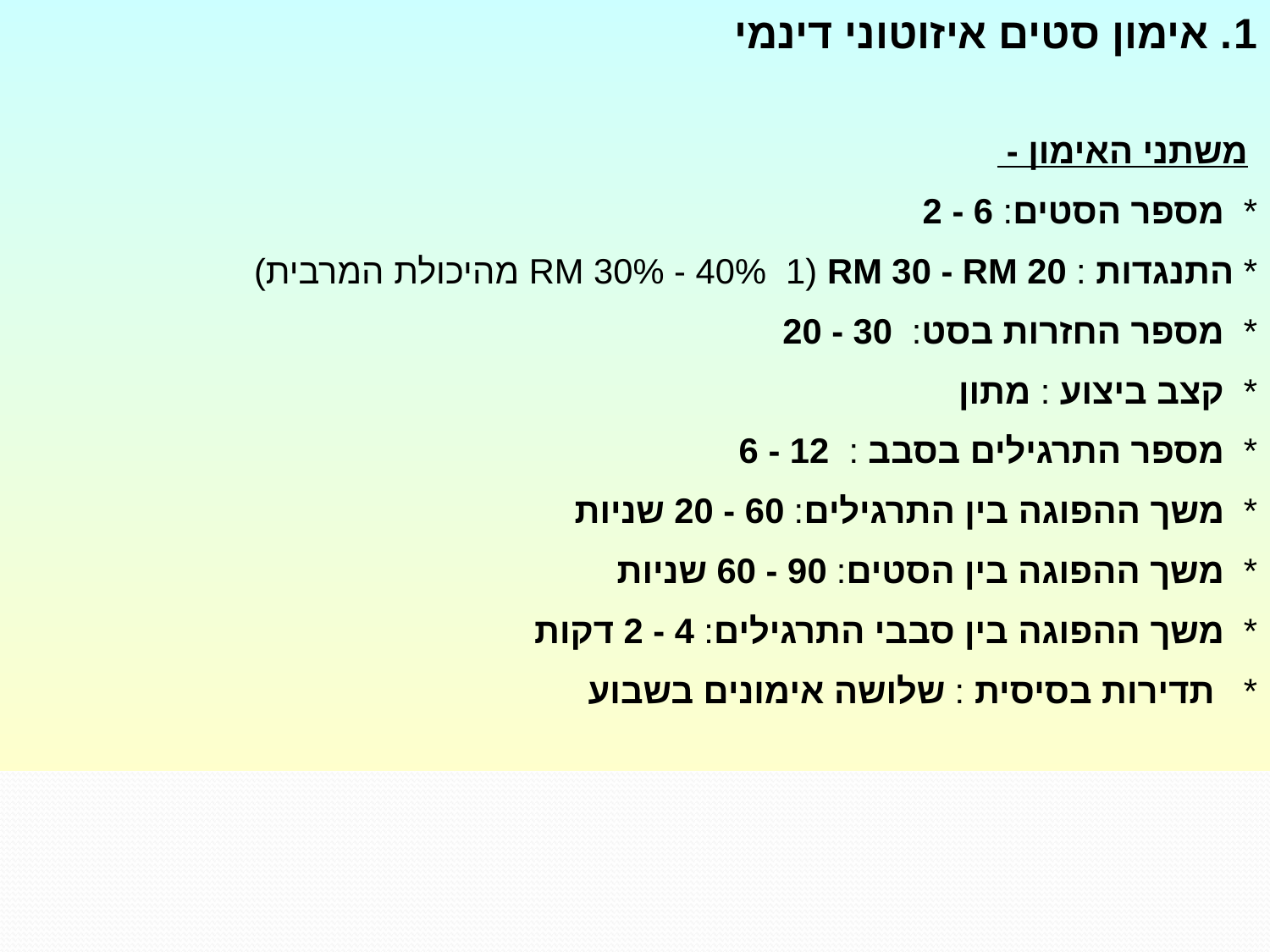

1. אימון סטים איזוטוני דינמי

 משתני האימון -
*  מספר הסטים: 6 - 2
* התנגדות : RM 30 - RM 20 (RM 30% - 40%  1 מהיכולת המרבית)
*  מספר החזרות בסט:  30 - 20
*  קצב ביצוע : מתון
*  מספר התרגילים בסבב :  12 - 6
*  משך ההפוגה בין התרגילים: 60 - 20 שניות
*  משך ההפוגה בין הסטים: 90 - 60 שניות
*  משך ההפוגה בין סבבי התרגילים: 4 - 2 דקות
*   תדירות בסיסית : שלושה אימונים בשבוע